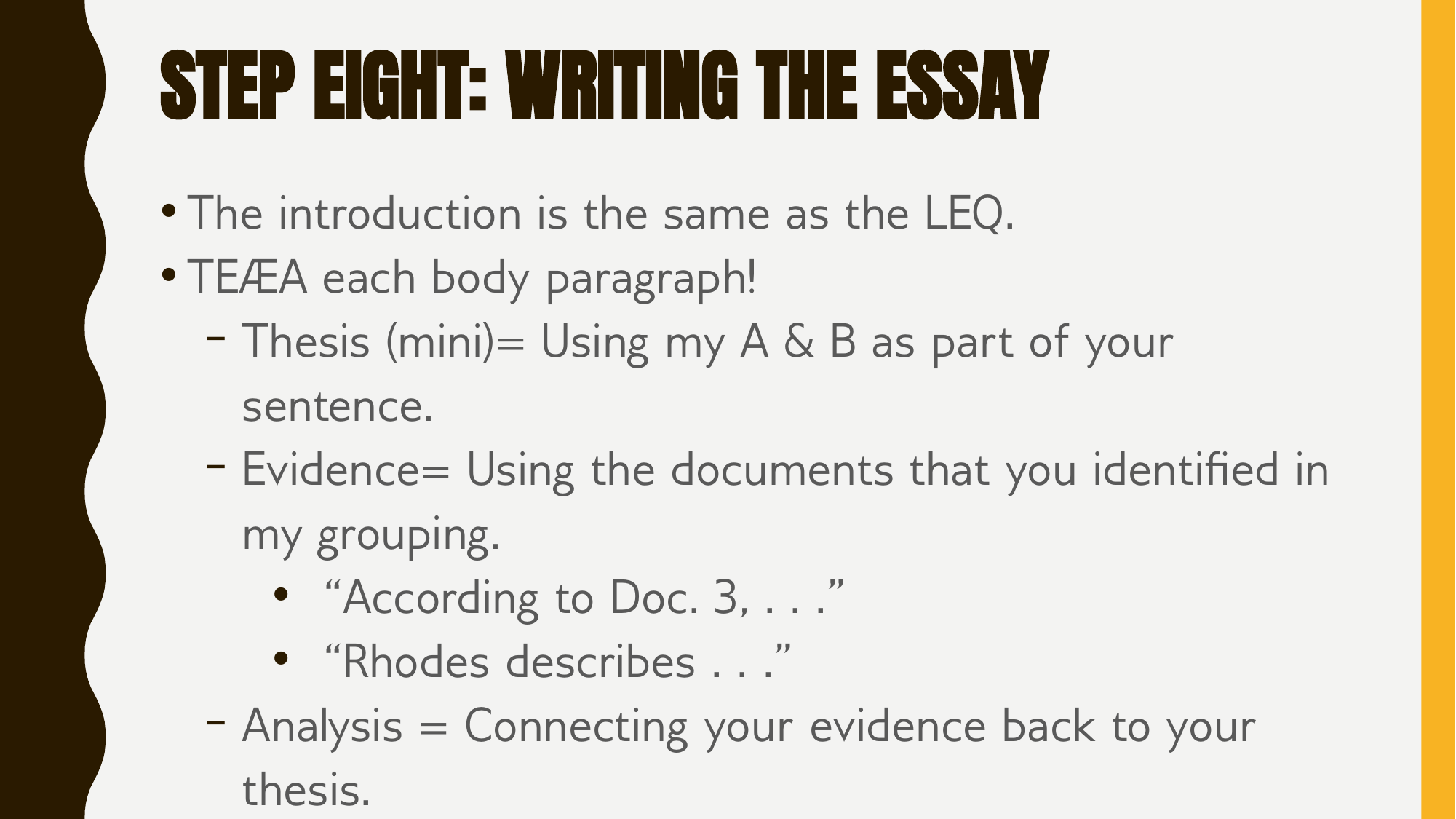

# STEP EIGHT: WRITING THE ESSAY
The introduction is the same as the LEQ.
TEAEA each body paragraph!
Thesis (mini)= Using my A & B as part of your sentence.
Evidence= Using the documents that you identified in my grouping.
“According to Doc. 3, . . .”
“Rhodes describes . . .”
Analysis = Connecting your evidence back to your thesis.